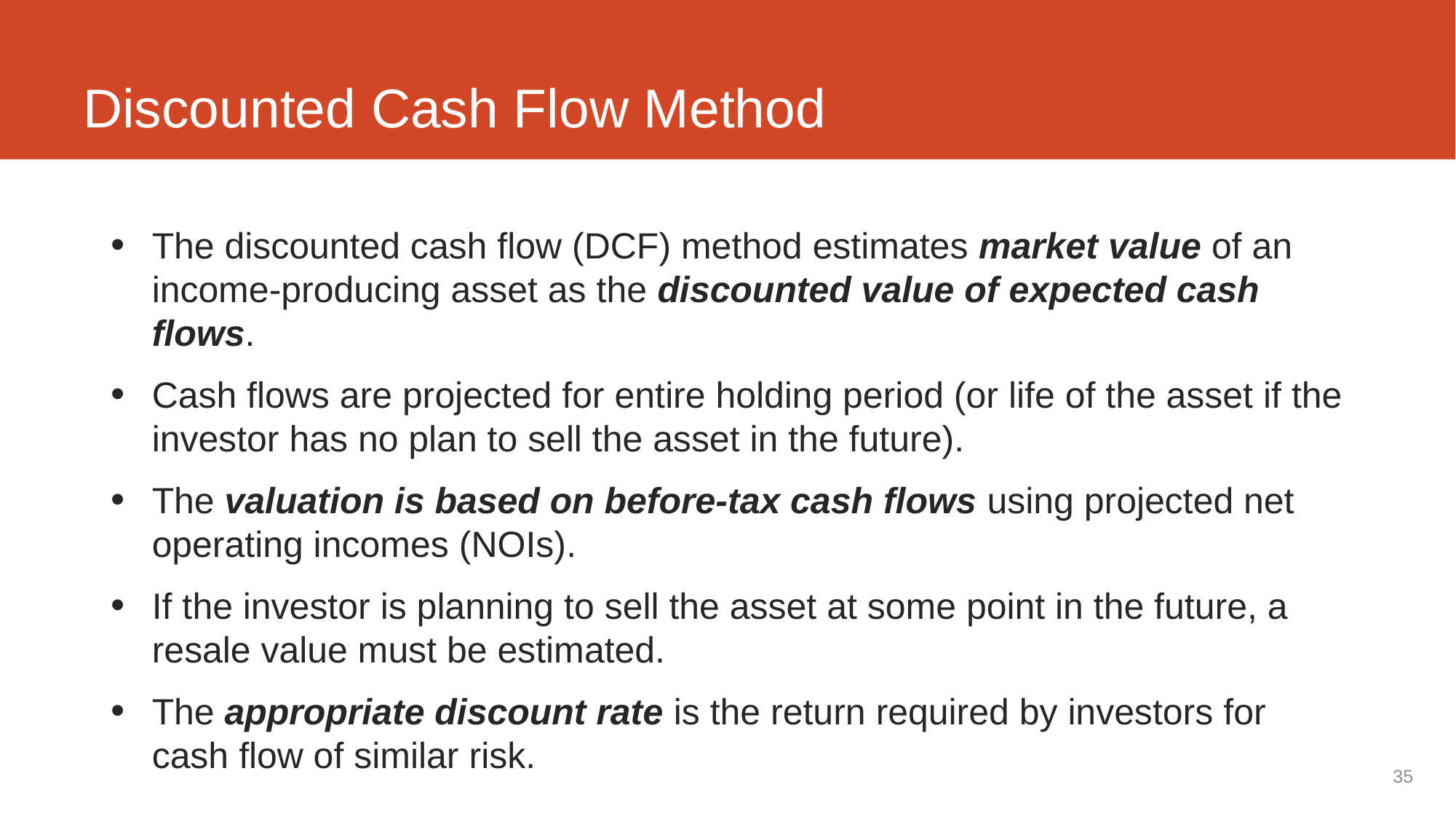

# Discounted Cash Flow Method
The discounted cash flow (DCF) method estimates market value of an income-producing asset as the discounted value of expected cash flows.
Cash flows are projected for entire holding period (or life of the asset if the investor has no plan to sell the asset in the future).
The valuation is based on before-tax cash flows using projected net operating incomes (NOIs).
If the investor is planning to sell the asset at some point in the future, a resale value must be estimated.
The appropriate discount rate is the return required by investors for cash flow of similar risk.

35